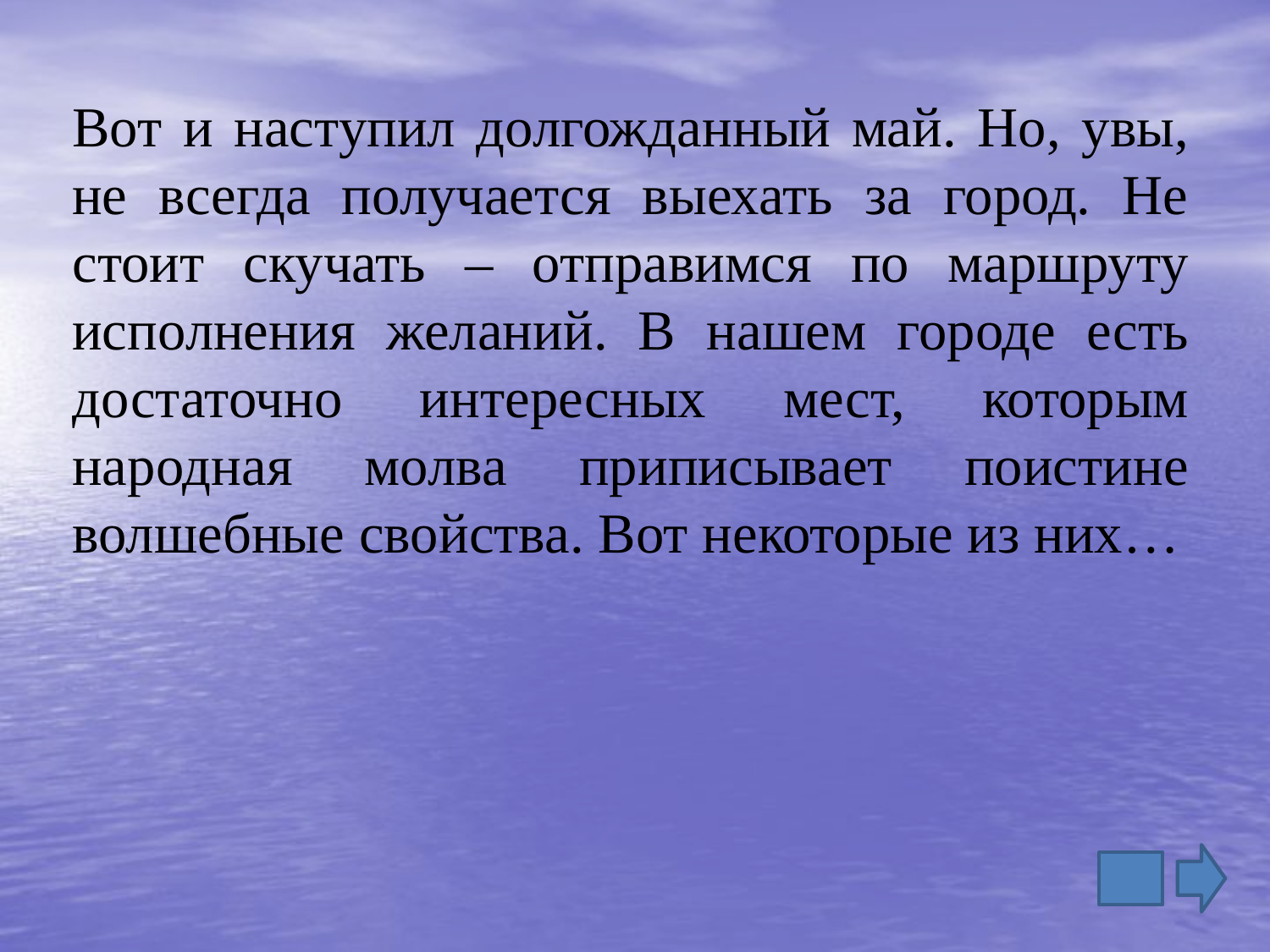

Вот и наступил долгожданный май. Но, увы, не всегда получается выехать за город. Не стоит скучать – отправимся по маршруту исполнения желаний. В нашем городе есть достаточно интересных мест, которым народная молва приписывает поистине волшебные свойства. Вот некоторые из них…